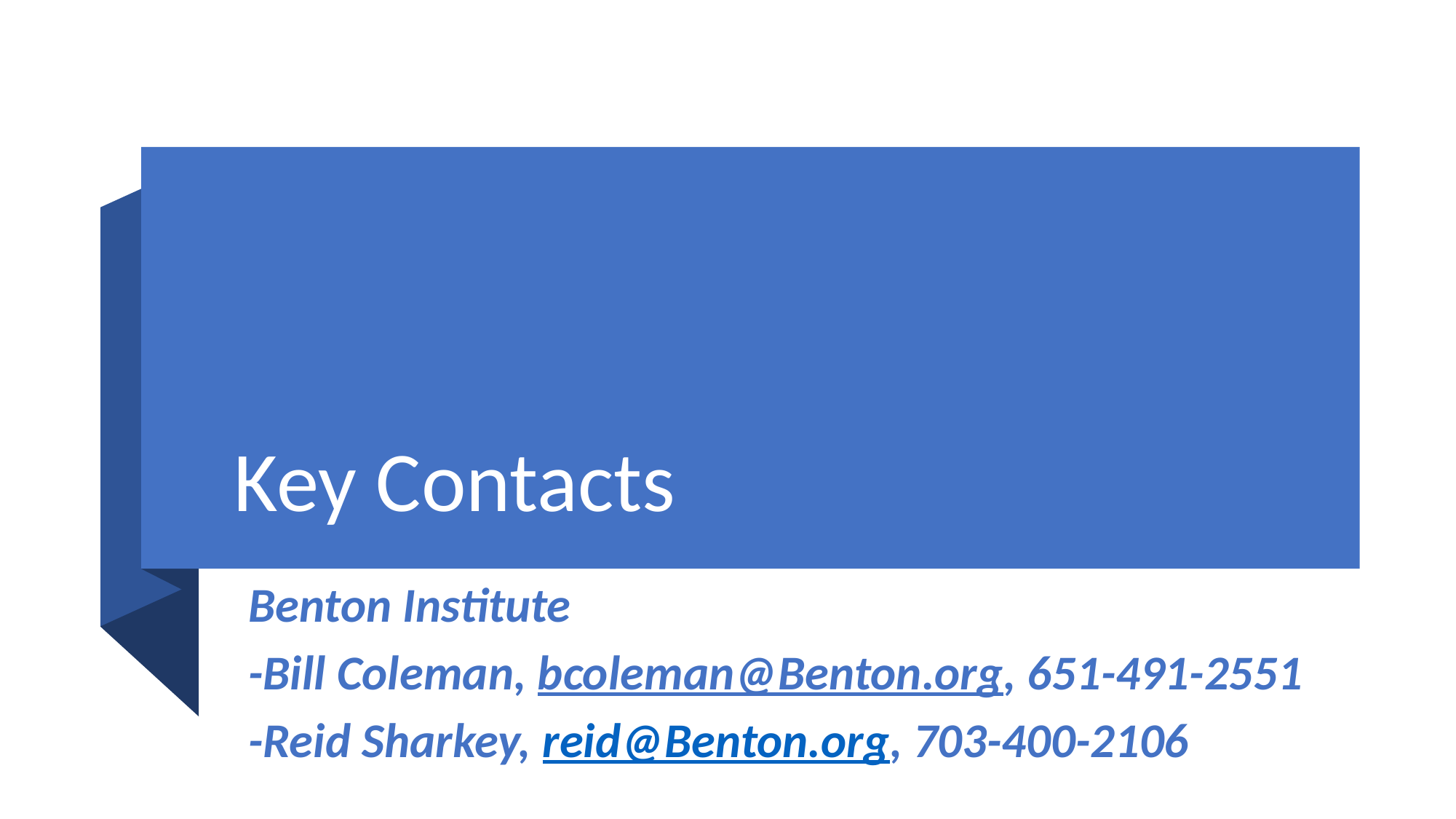

# Key Contacts

Benton Institute
-Bill Coleman, bcoleman@Benton.org, 651-491-2551
-Reid Sharkey, reid@Benton.org, 703-400-2106